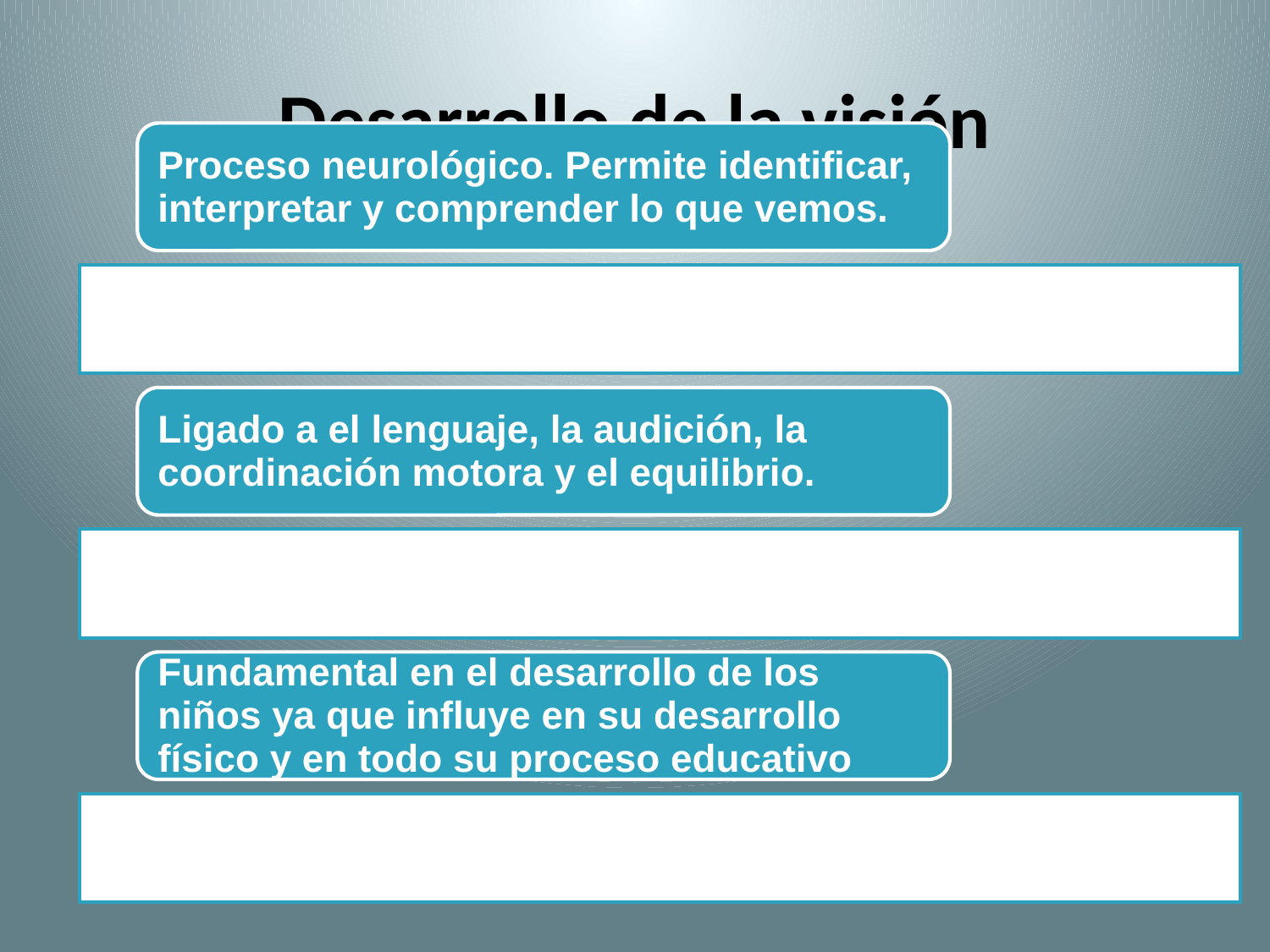

# Desarrollo de la visión
Proceso neurológico. Permite identificar, interpretar y comprender lo que vemos.
Ligado a el lenguaje, la audición, la coordinación motora y el equilibrio.
Fundamental en el desarrollo de los niños ya que influye en su desarrollo físico y en todo su proceso educativo